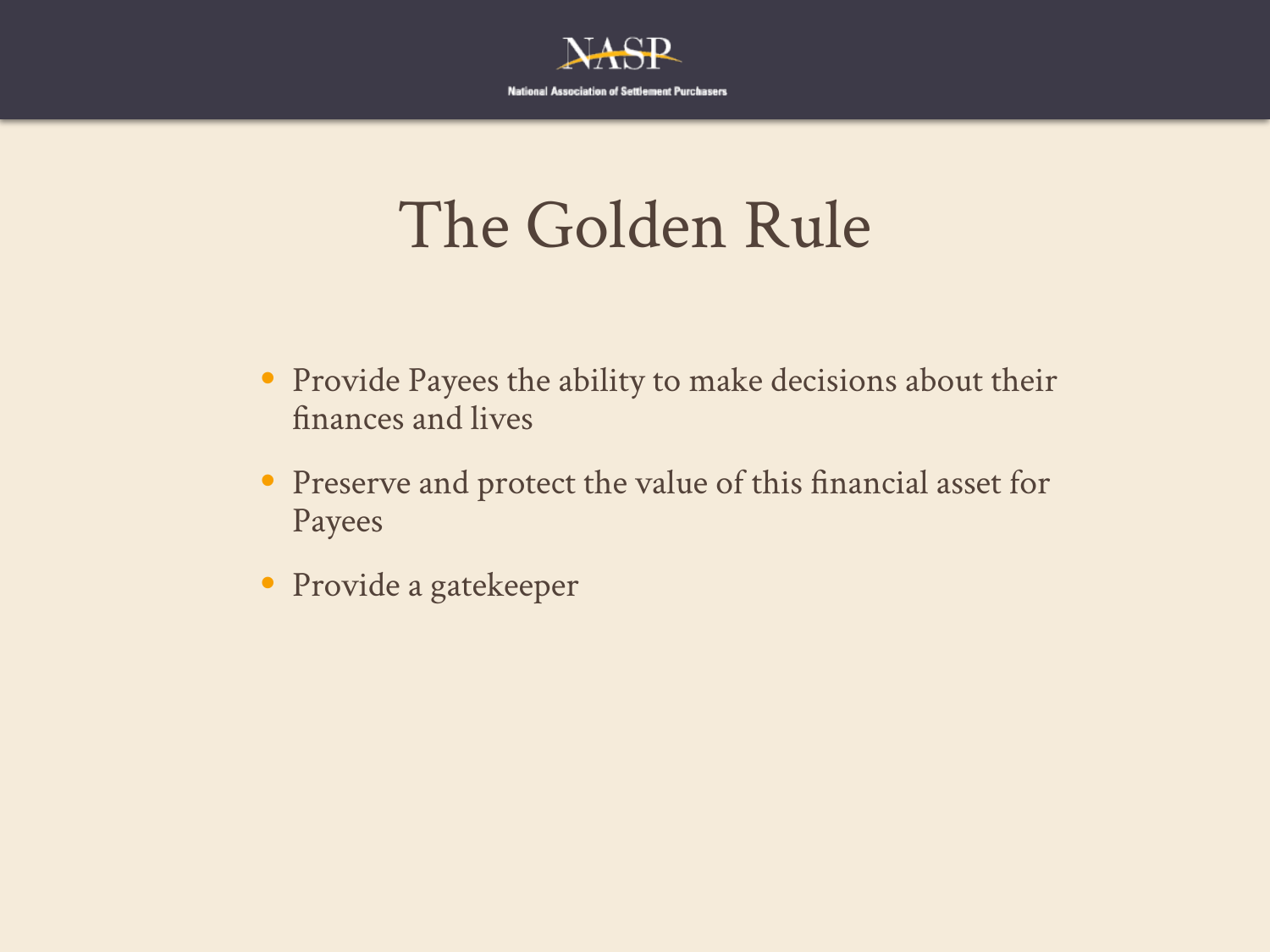

# The Golden Rule
Provide Payees the ability to make decisions about their finances and lives
Preserve and protect the value of this financial asset for Payees
Provide a gatekeeper